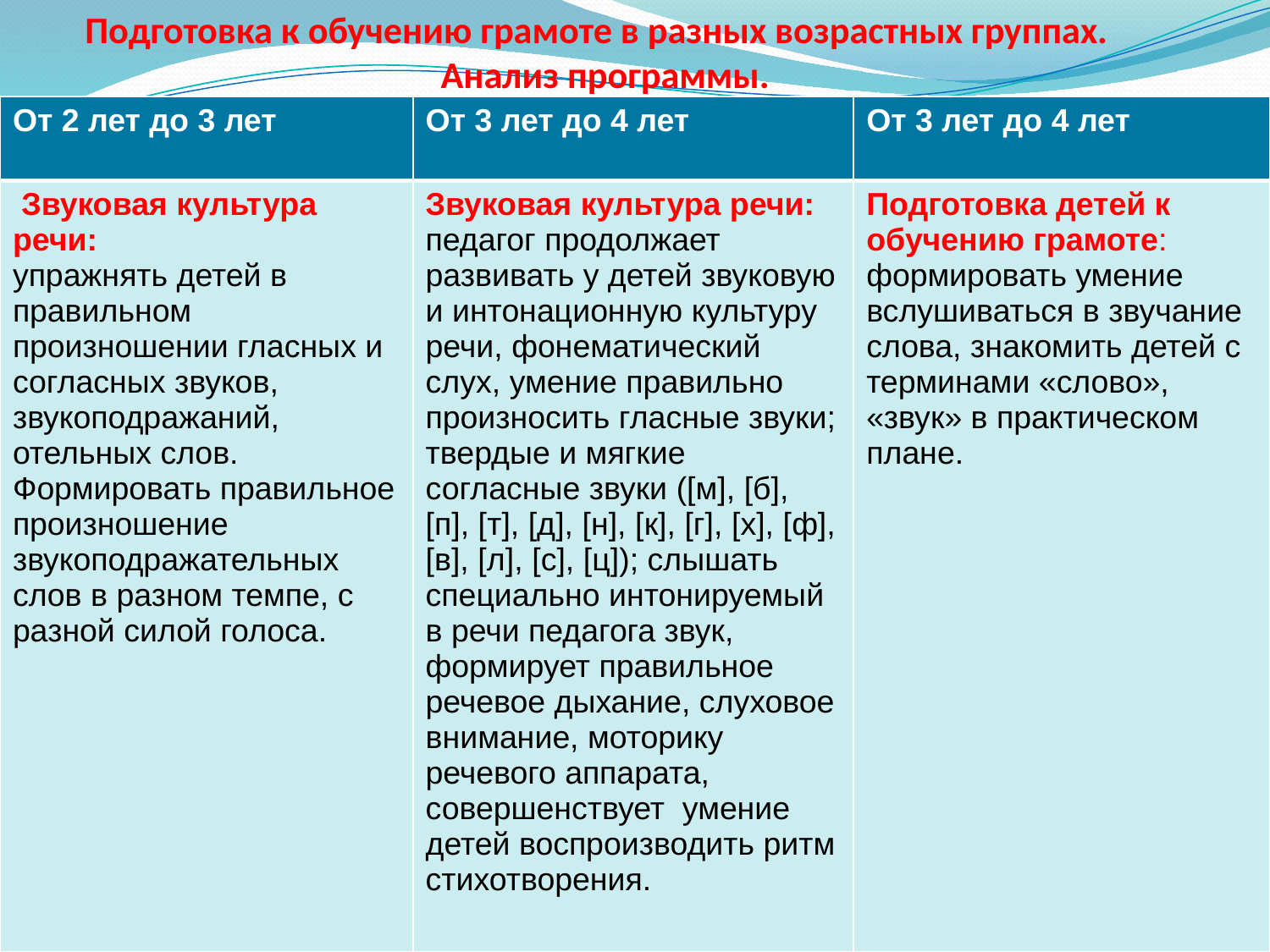

# Подготовка к обучению грамоте в разных возрастных группах.   Анализ программы.
| От 2 лет до 3 лет | От 3 лет до 4 лет | От 3 лет до 4 лет |
| --- | --- | --- |
| Звуковая культура речи: упражнять детей в правильном произношении гласных и согласных звуков, звукоподражаний, отельных слов. Формировать правильное произношение звукоподражательных слов в разном темпе, с разной силой голоса. | Звуковая культура речи: педагог продолжает развивать у детей звуковую и интонационную культуру речи, фонематический слух, умение правильно произносить гласные звуки; твердые и мягкие согласные звуки ([м], [б], [п], [т], [д], [н], [к], [г], [х], [ф], [в], [л], [с], [ц]); слышать специально интонируемый в речи педагога звук, формирует правильное речевое дыхание, слуховое внимание, моторику речевого аппарата, совершенствует умение детей воспроизводить ритм стихотворения. | Подготовка детей к обучению грамоте: формировать умение вслушиваться в звучание слова, знакомить детей с терминами «слово», «звук» в практическом плане. |